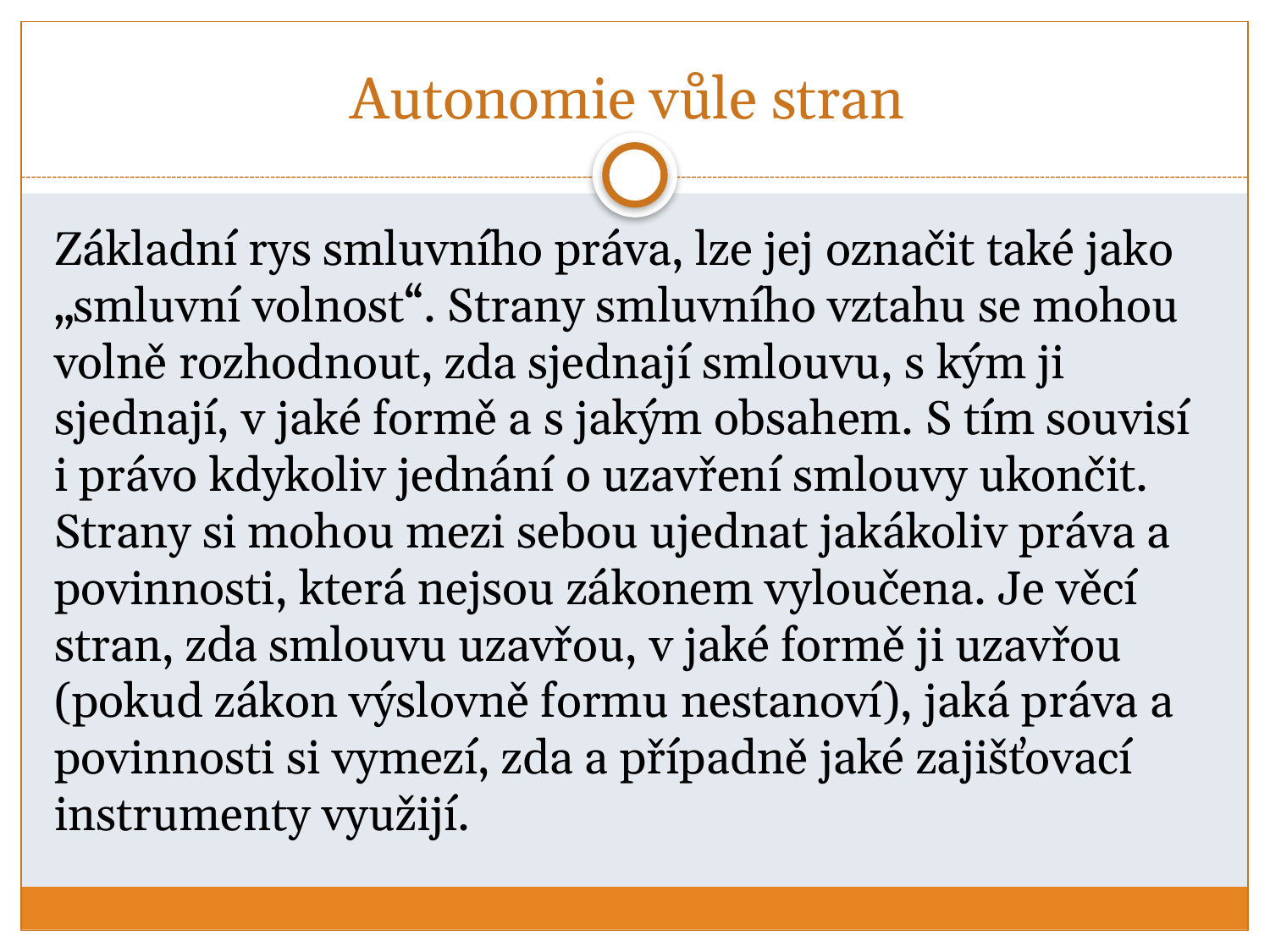

# Autonomie vůle stran
Základní rys smluvního práva, lze jej označit také jako „smluvní volnost“. Strany smluvního vztahu se mohou volně rozhodnout, zda sjednají smlouvu, s kým ji sjednají, v jaké formě a s jakým obsahem. S tím souvisí i právo kdykoliv jednání o uzavření smlouvy ukončit. Strany si mohou mezi sebou ujednat jakákoliv práva a povinnosti, která nejsou zákonem vyloučena. Je věcí stran, zda smlouvu uzavřou, v jaké formě ji uzavřou (pokud zákon výslovně formu nestanoví), jaká práva a povinnosti si vymezí, zda a případně jaké zajišťovací instrumenty využijí.